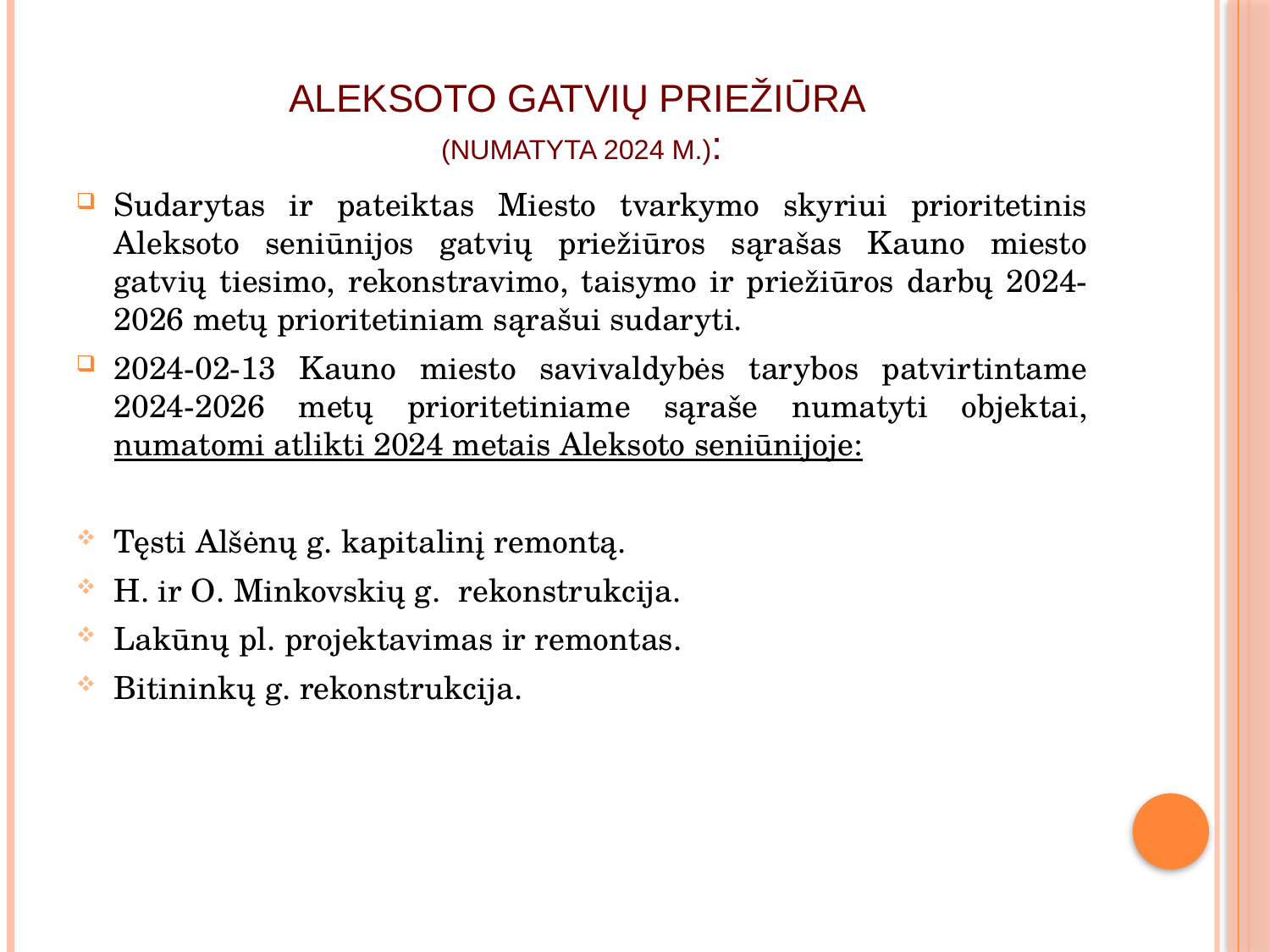

# ALEKSOTO GATVIŲ PRIEŽIŪRA (NUMATYTA 2024 M.):
Sudarytas ir pateiktas Miesto tvarkymo skyriui prioritetinis Aleksoto seniūnijos gatvių priežiūros sąrašas Kauno miesto gatvių tiesimo, rekonstravimo, taisymo ir priežiūros darbų 2024-2026 metų prioritetiniam sąrašui sudaryti.
2024-02-13 Kauno miesto savivaldybės tarybos patvirtintame 2024-2026 metų prioritetiniame sąraše numatyti objektai, numatomi atlikti 2024 metais Aleksoto seniūnijoje:

Tęsti Alšėnų g. kapitalinį remontą.
H. ir O. Minkovskių g.  rekonstrukcija.
Lakūnų pl. projektavimas ir remontas.
Bitininkų g. rekonstrukcija.